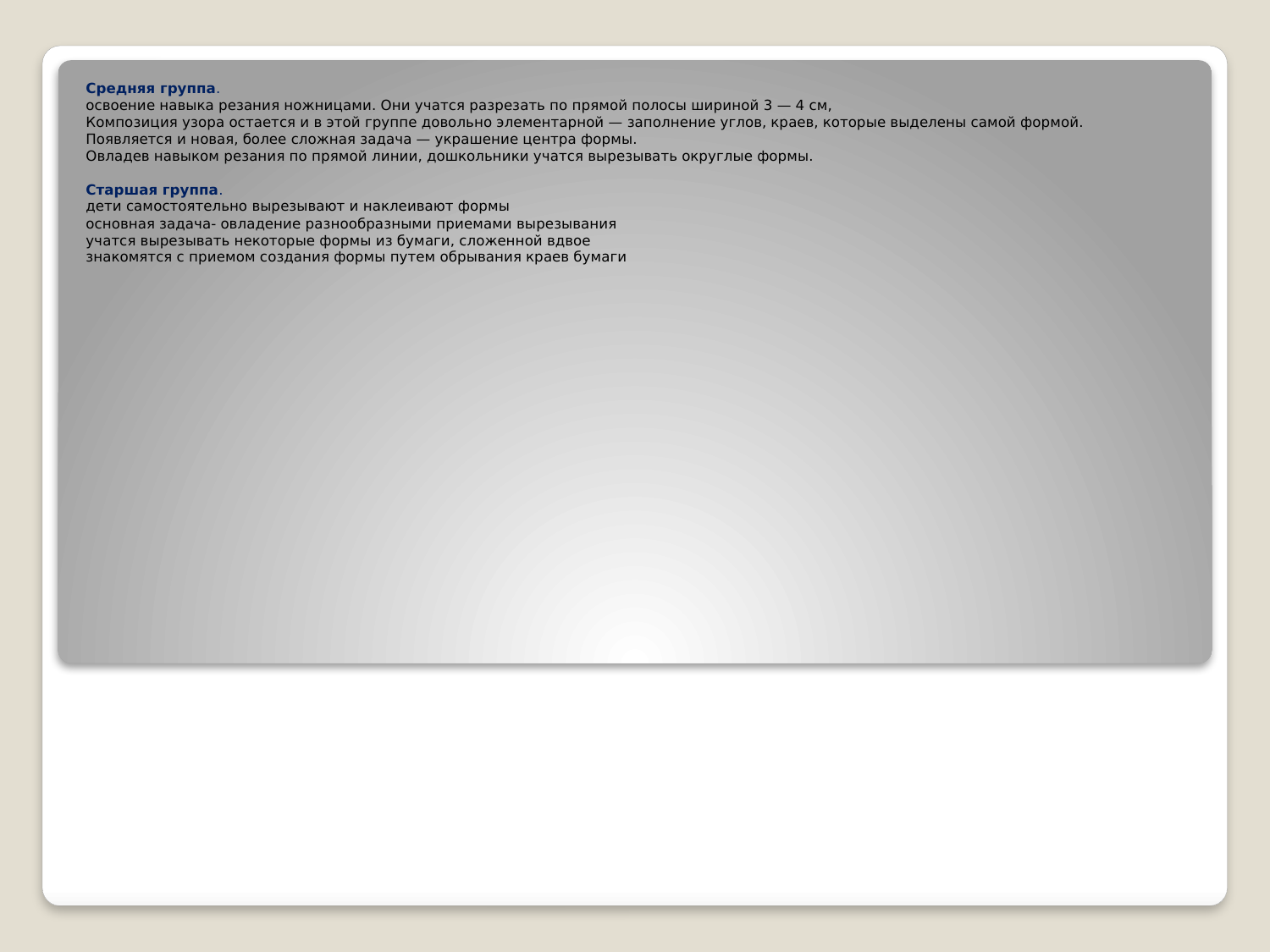

Средняя группа.
освоение навыка резания ножницами. Они учатся разрезать по прямой полосы шириной 3 — 4 см,
Композиция узора остается и в этой группе довольно элементарной — заполнение углов, краев, которые выделены самой формой.
Появляется и новая, более сложная задача — украшение центра формы.
Овладев навыком резания по прямой линии, дошкольники учатся вырезывать округлые формы.

Старшая группа.
дети самостоятельно вырезывают и наклеивают формы
основная задача- овладение разнообразными приемами вырезывания
учатся вырезывать некоторые формы из бумаги, сложенной вдвое
знакомятся с приемом создания формы путем обрывания краев бумаги